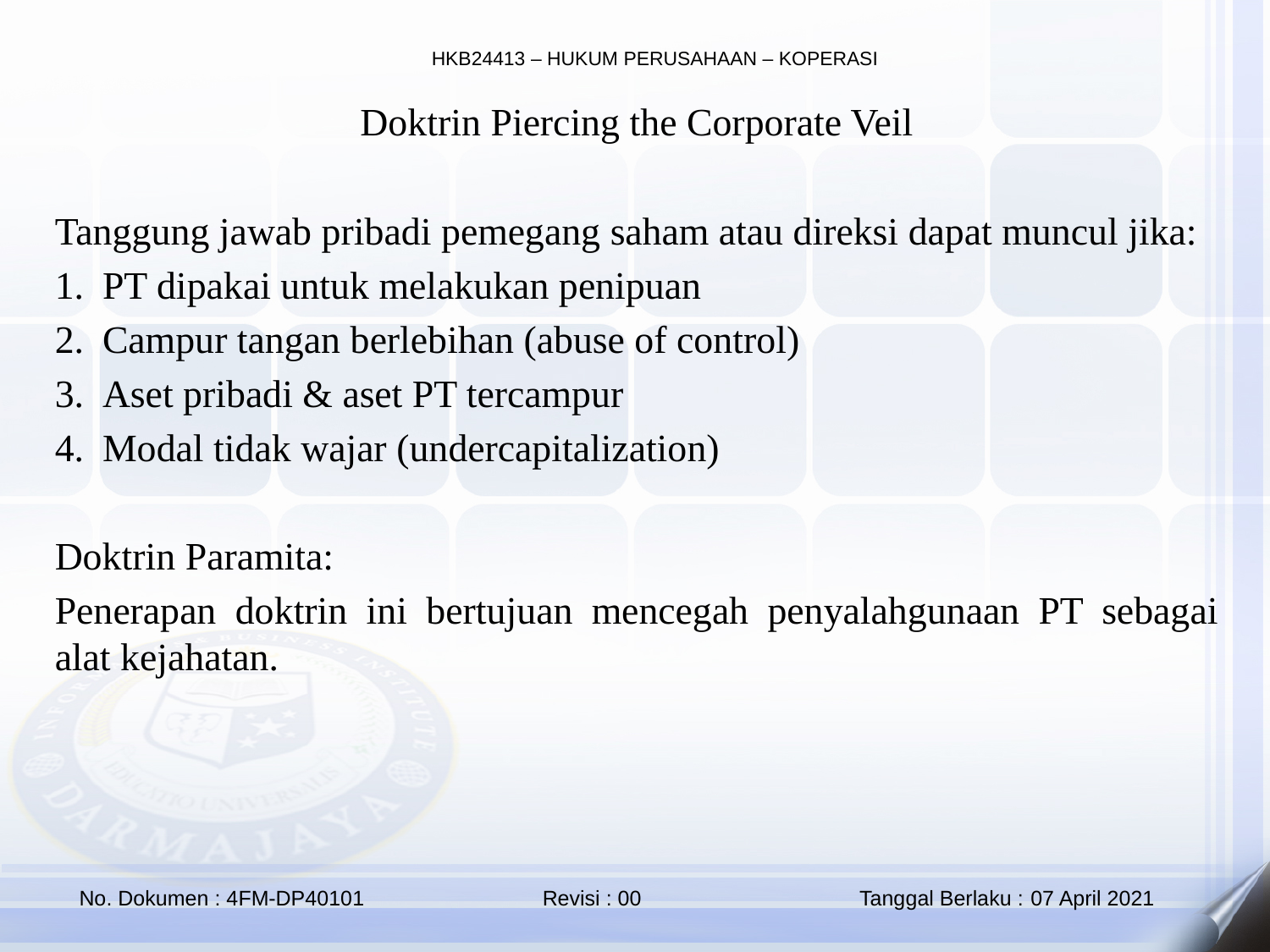

Doktrin Piercing the Corporate Veil

Tanggung jawab pribadi pemegang saham atau direksi dapat muncul jika:
PT dipakai untuk melakukan penipuan
Campur tangan berlebihan (abuse of control)
Aset pribadi & aset PT tercampur
Modal tidak wajar (undercapitalization)

Doktrin Paramita:
Penerapan doktrin ini bertujuan mencegah penyalahgunaan PT sebagai alat kejahatan.